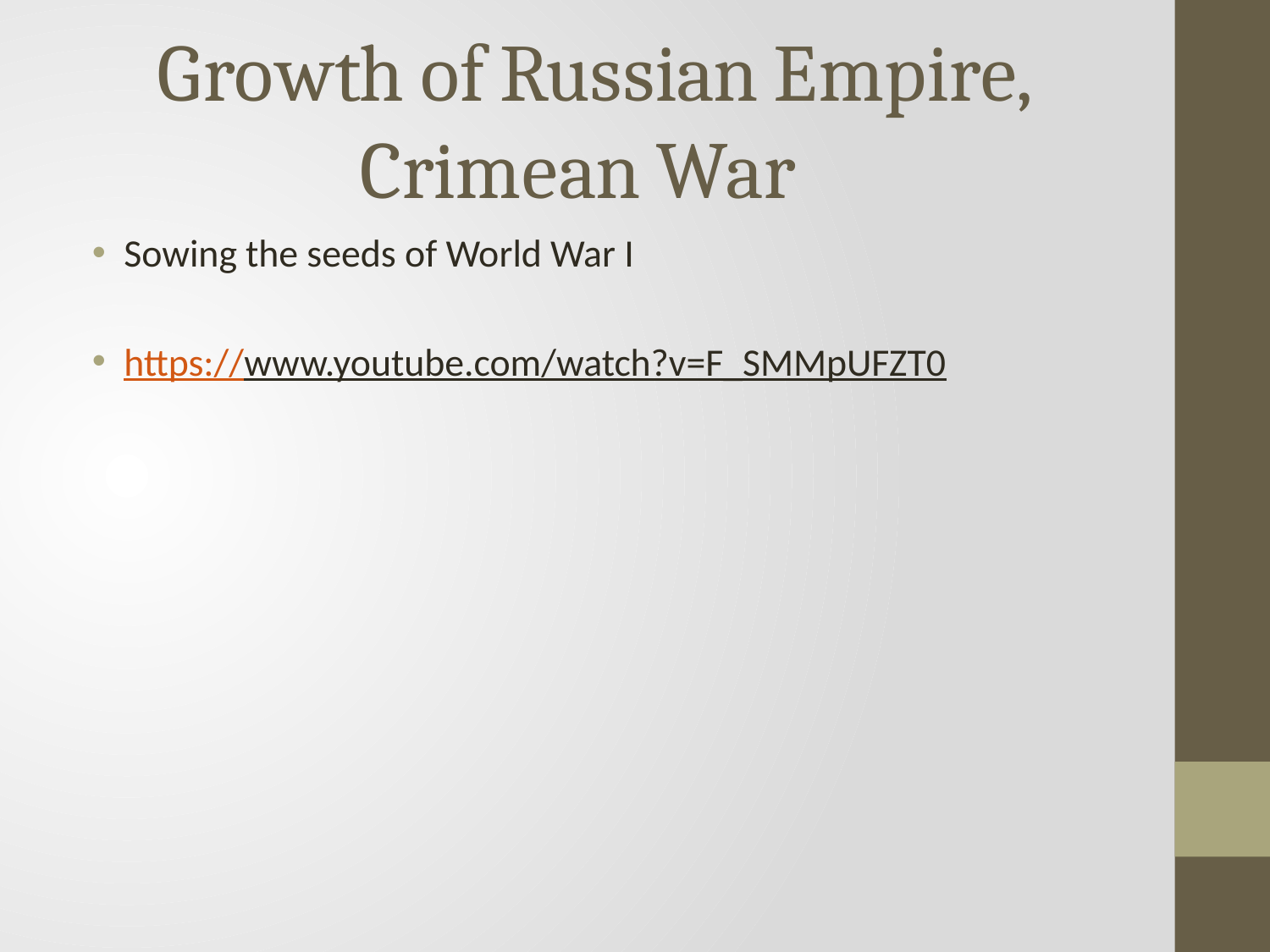

# Growth of Russian Empire, Crimean War
Sowing the seeds of World War I

https://www.youtube.com/watch?v=F_SMMpUFZT0